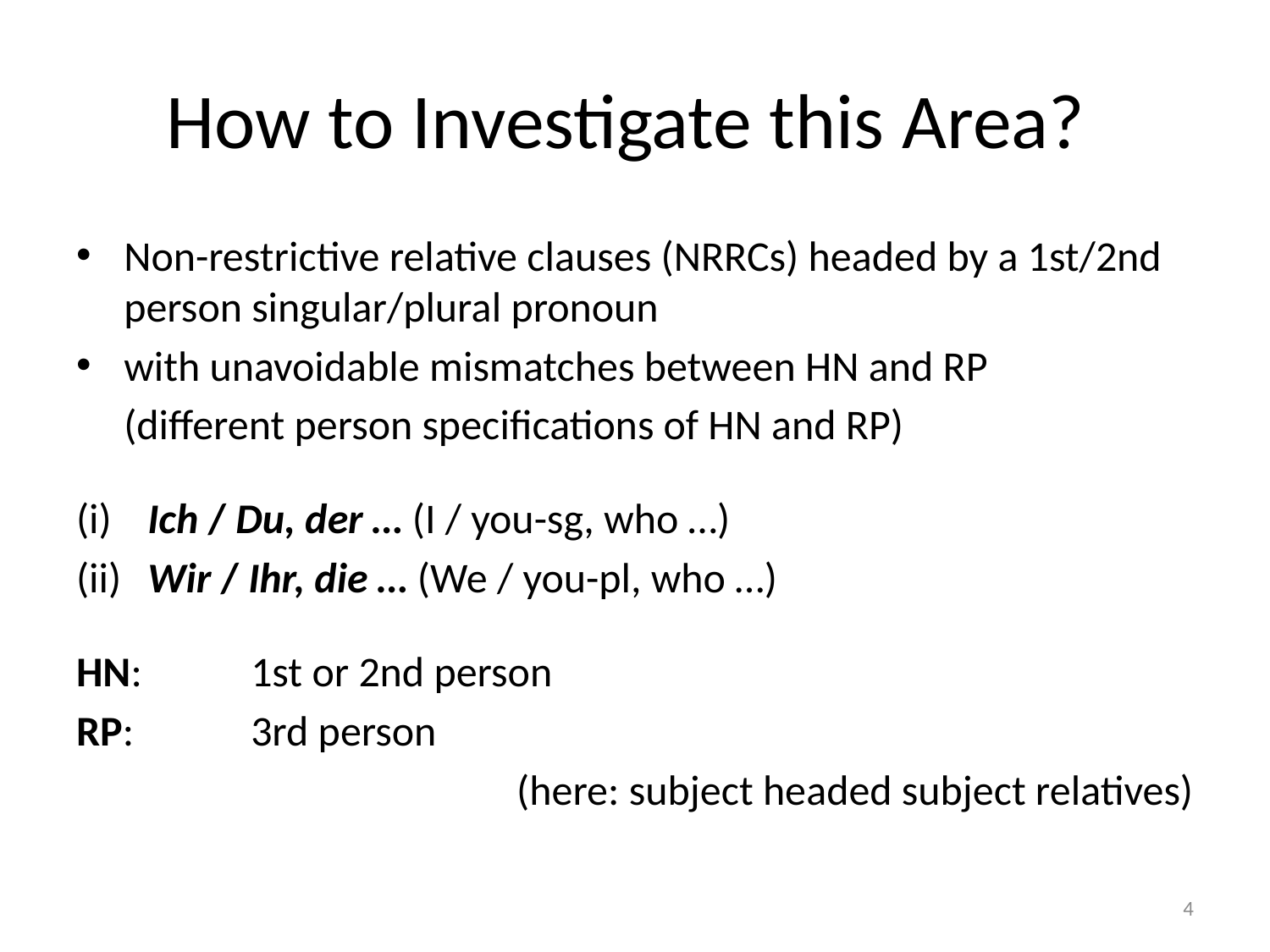

# How to Investigate this Area?
Non-restrictive relative clauses (NRRCs) headed by a 1st/2nd person singular/plural pronoun
with unavoidable mismatches between HN and RP
	(different person specifications of HN and RP)

(i)	Ich / Du, der … (I / you-sg, who …)
(ii)	Wir / Ihr, die … (We / you-pl, who …)

HN: 	1st or 2nd person
RP: 	3rd person
(here: subject headed subject relatives)
4